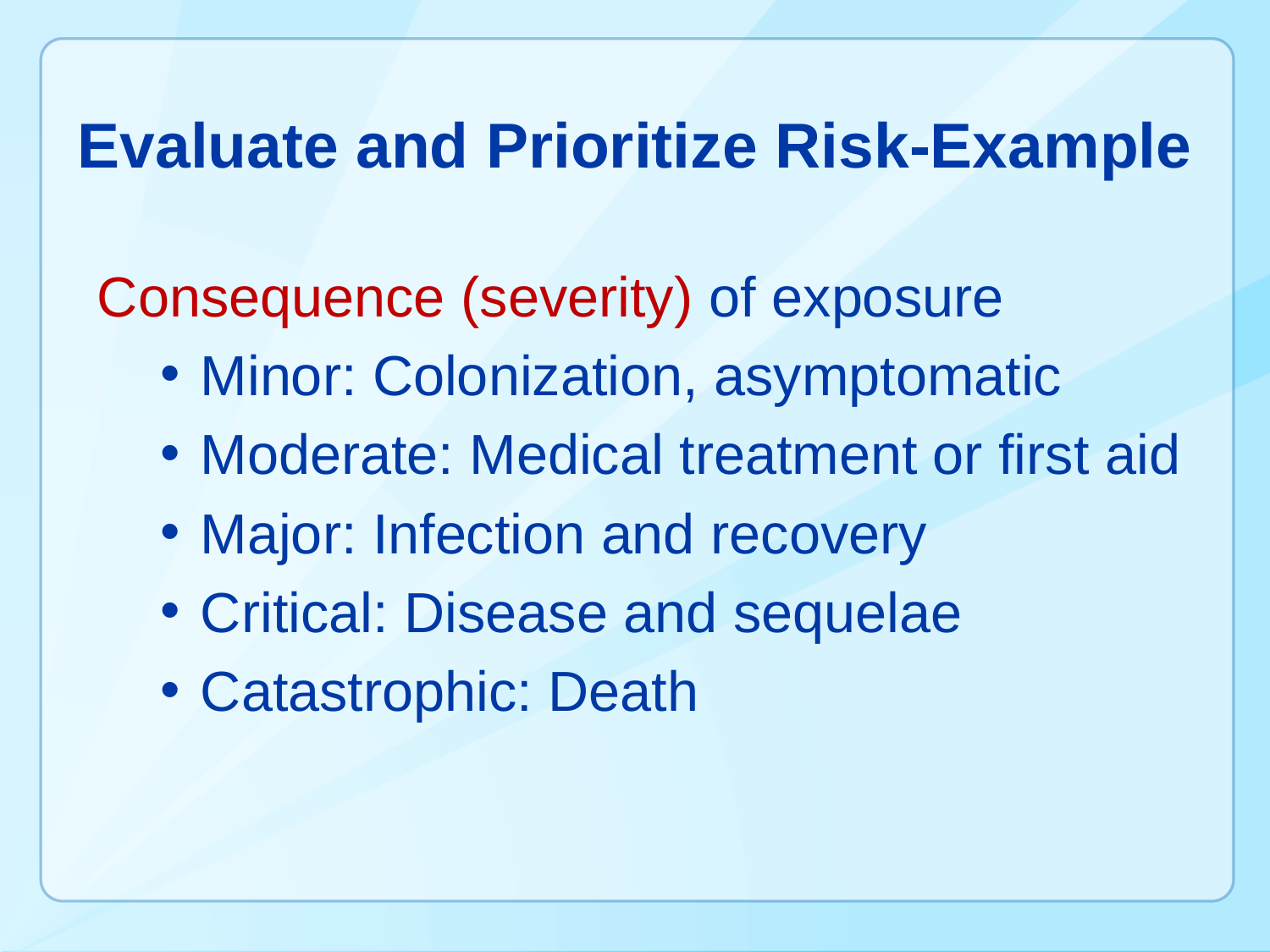

# Evaluate and Prioritize Risk-Example
Consequence (severity) of exposure
Minor: Colonization, asymptomatic
Moderate: Medical treatment or first aid
Major: Infection and recovery
Critical: Disease and sequelae
Catastrophic: Death